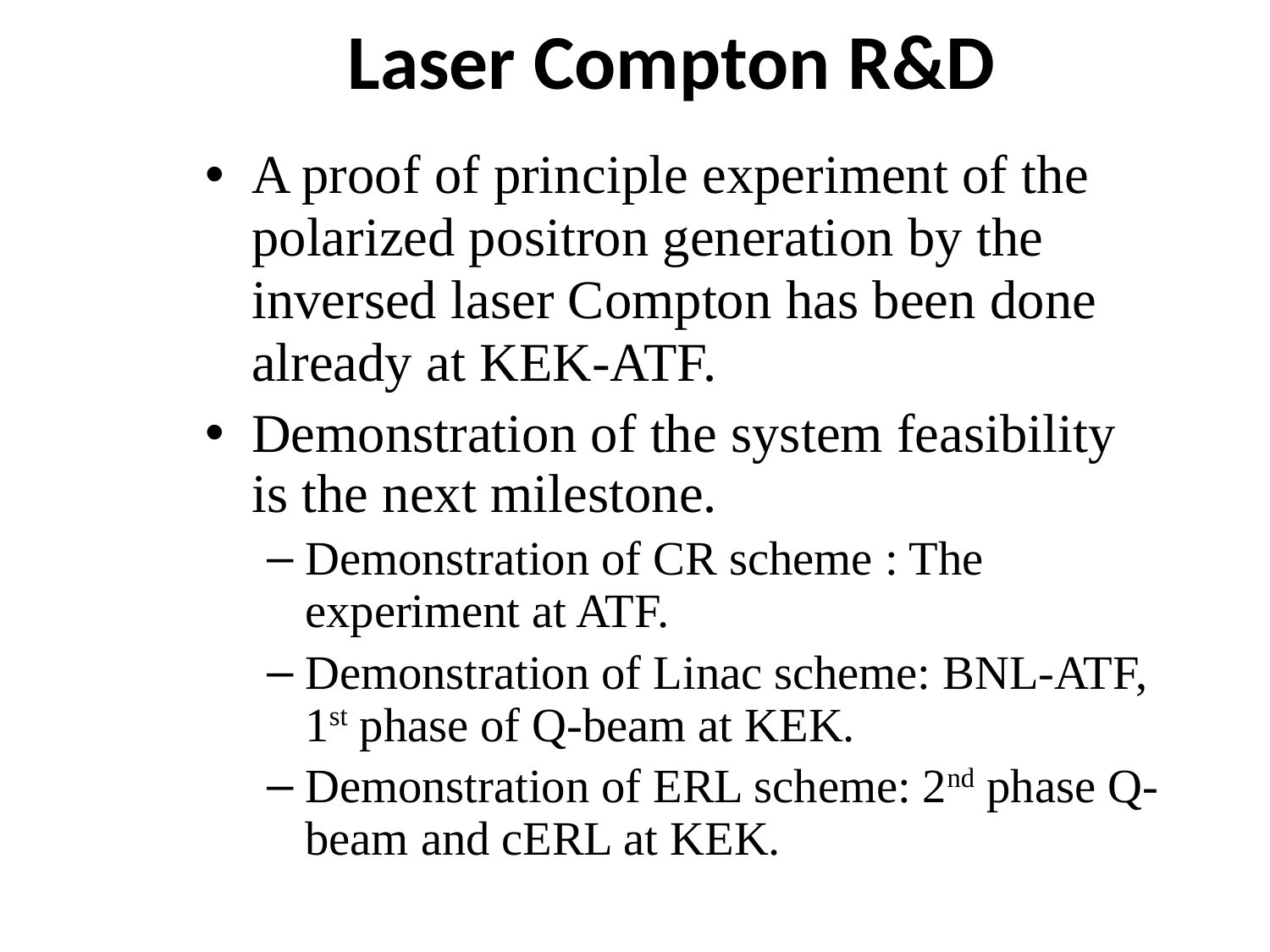

# Laser Compton R&D
A proof of principle experiment of the polarized positron generation by the inversed laser Compton has been done already at KEK-ATF.
Demonstration of the system feasibility is the next milestone.
Demonstration of CR scheme : The experiment at ATF.
Demonstration of Linac scheme: BNL-ATF, 1st phase of Q-beam at KEK.
Demonstration of ERL scheme: 2nd phase Q-beam and cERL at KEK.